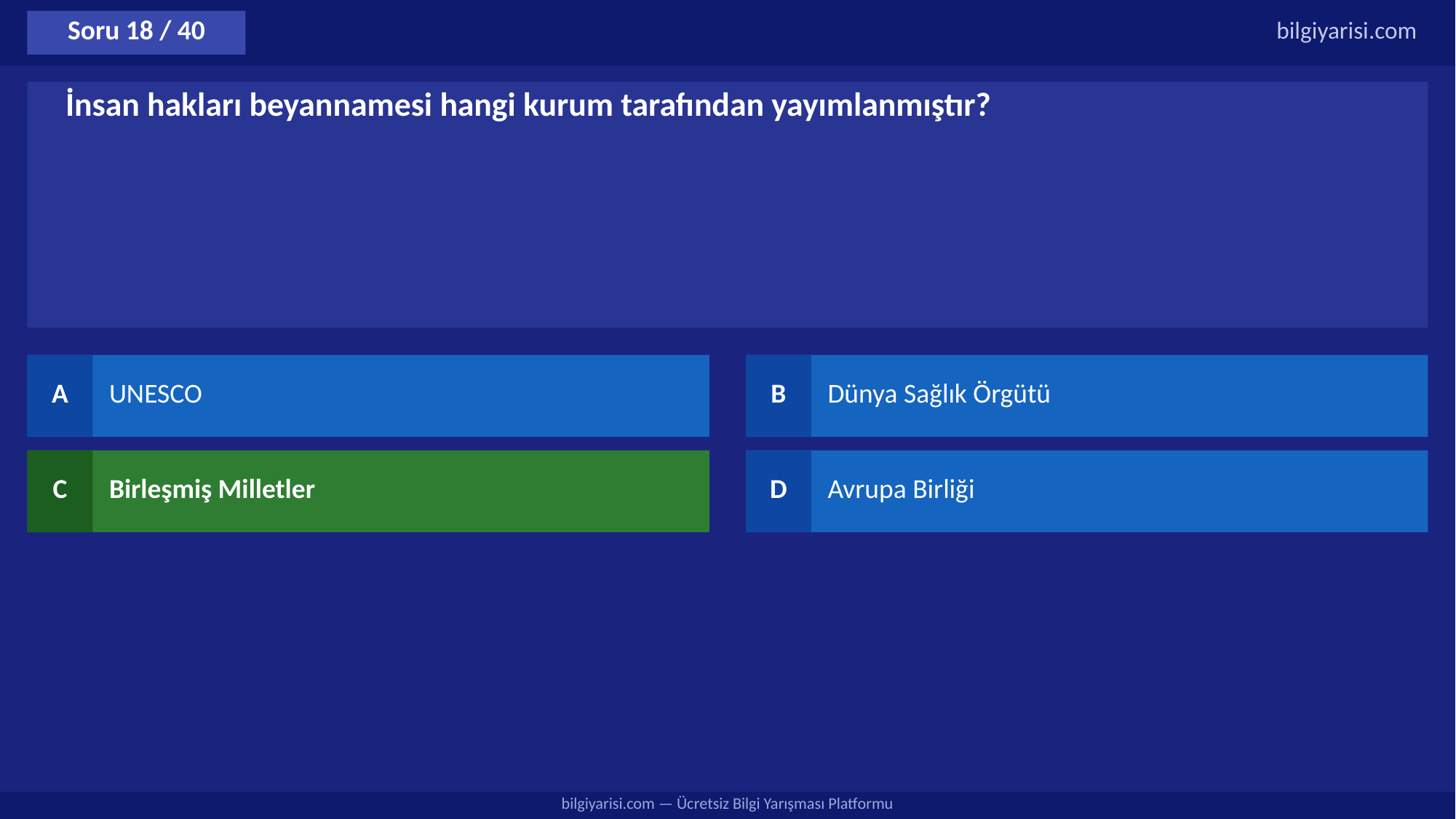

Soru 18 / 40
bilgiyarisi.com

İnsan hakları beyannamesi hangi kurum tarafından yayımlanmıştır?

A
UNESCO

B
Dünya Sağlık Örgütü

C
Birleşmiş Milletler

D
Avrupa Birliği
bilgiyarisi.com — Ücretsiz Bilgi Yarışması Platformu